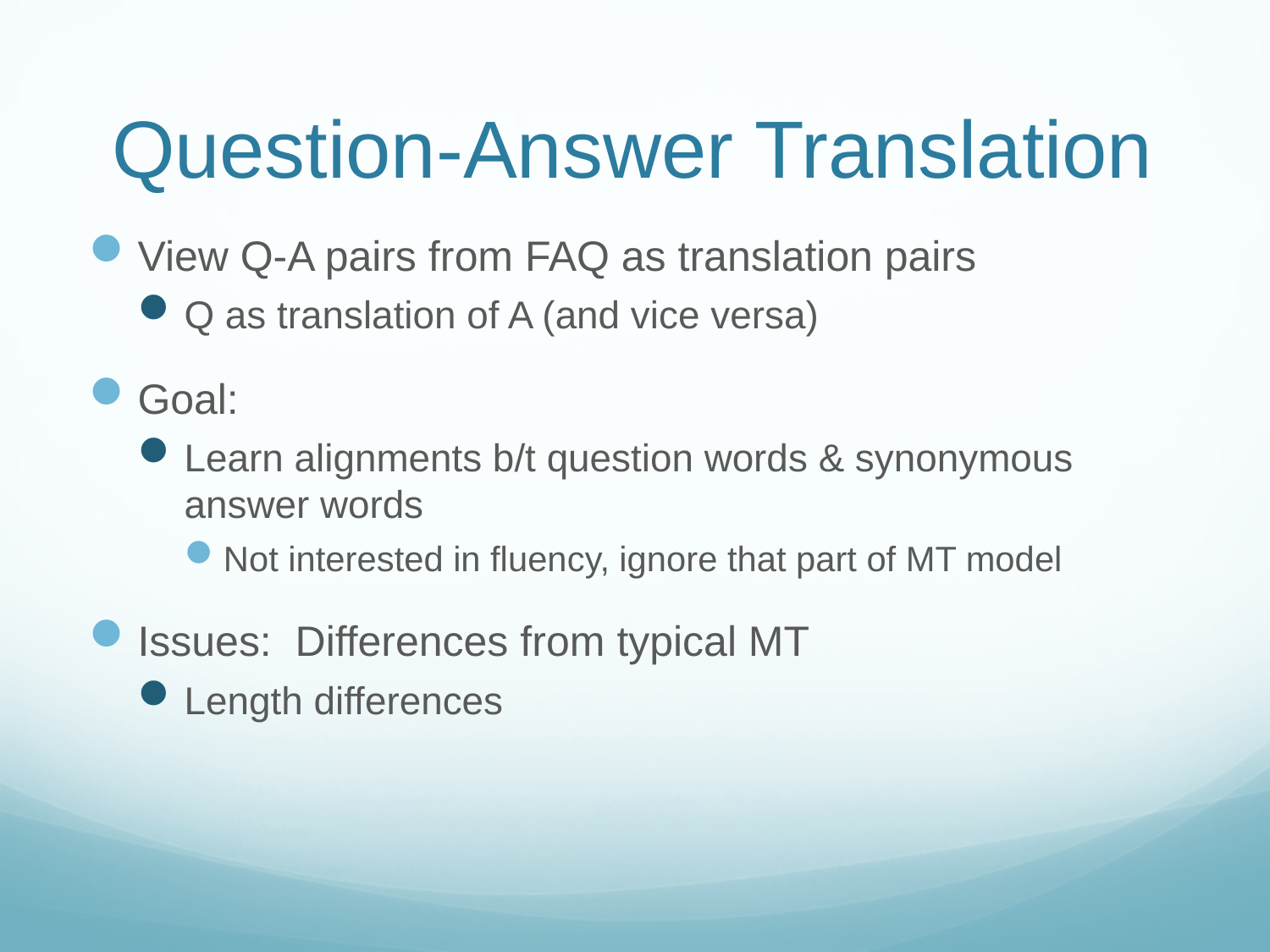

# Question-Answer Translation
View Q-A pairs from FAQ as translation pairs
Q as translation of A (and vice versa)
Goal:
Learn alignments b/t question words & synonymous answer words
Not interested in fluency, ignore that part of MT model
Issues:  Differences from typical MT
Length differences